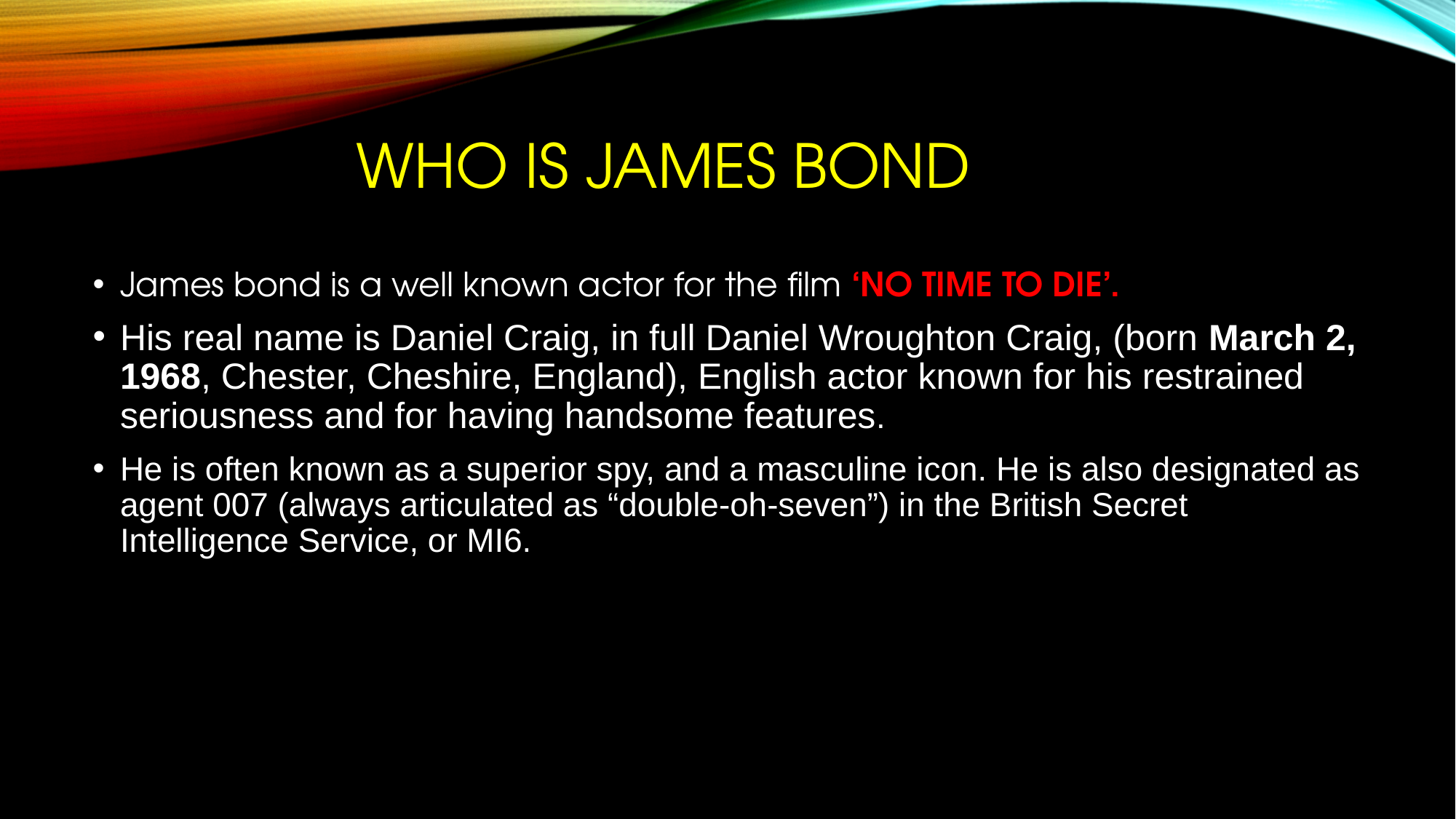

# Who is james bond
James bond is a well known actor for the film ‘NO TIME TO DIE’.
His real name is Daniel Craig, in full Daniel Wroughton Craig, (born March 2, 1968, Chester, Cheshire, England), English actor known for his restrained seriousness and for having handsome features.
He is often known as a superior spy, and a masculine icon. He is also designated as agent 007 (always articulated as “double-oh-seven”) in the British Secret Intelligence Service, or MI6.